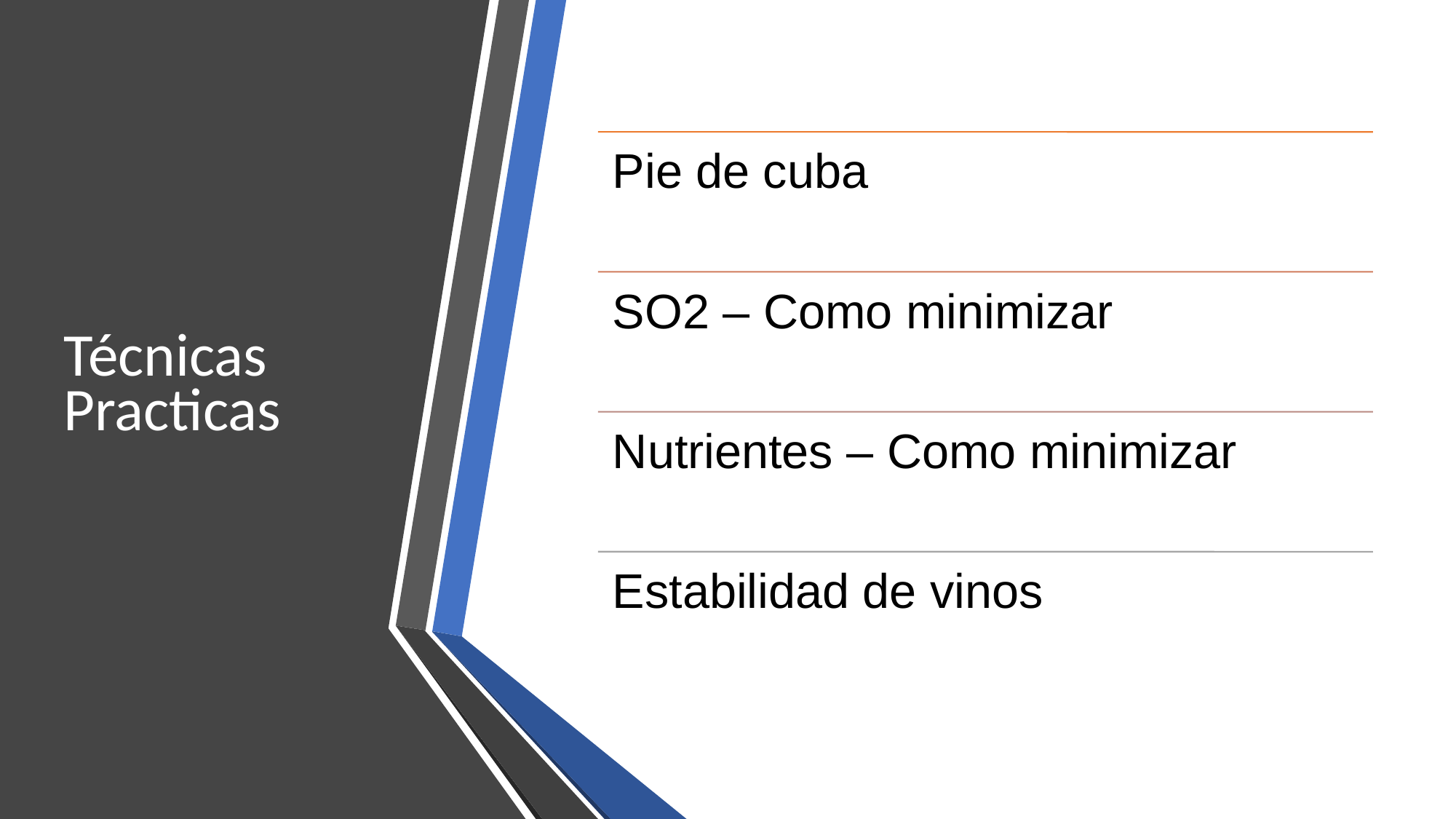

# Técnicas Practicas
Pie de cuba
SO2 – Como minimizar
Nutrientes – Como minimizar
Estabilidad de vinos